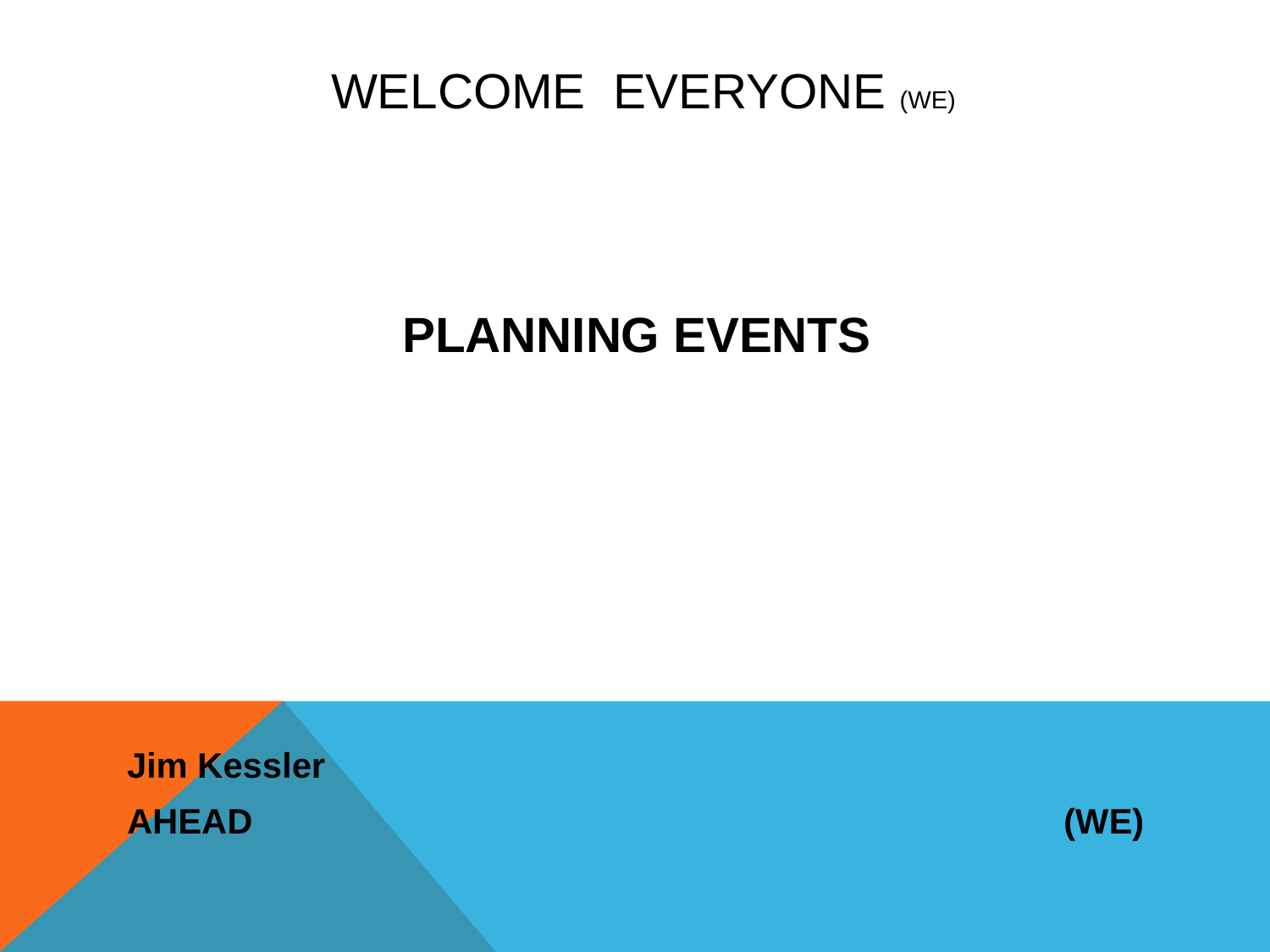

# welcome  everyone (we)

PLANNING EVENTS

Jim Kessler
AHEAD							(WE)